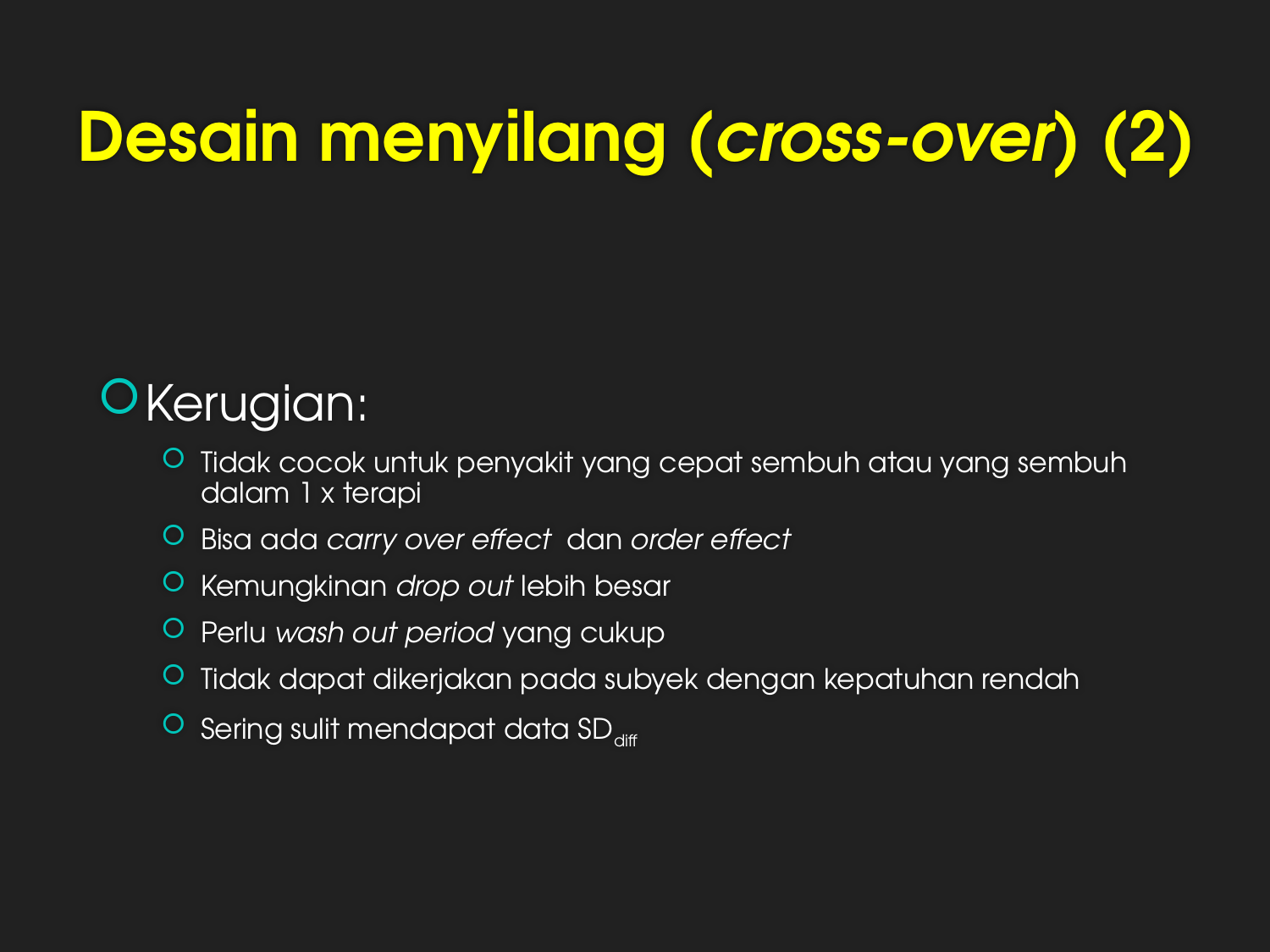

# Desain menyilang (cross-over) (2)
Kerugian:
Tidak cocok untuk penyakit yang cepat sembuh atau yang sembuh dalam 1 x terapi
Bisa ada carry over effect  dan order effect
Kemungkinan drop out lebih besar
Perlu wash out period yang cukup
Tidak dapat dikerjakan pada subyek dengan kepatuhan rendah
Sering sulit mendapat data SDdiff